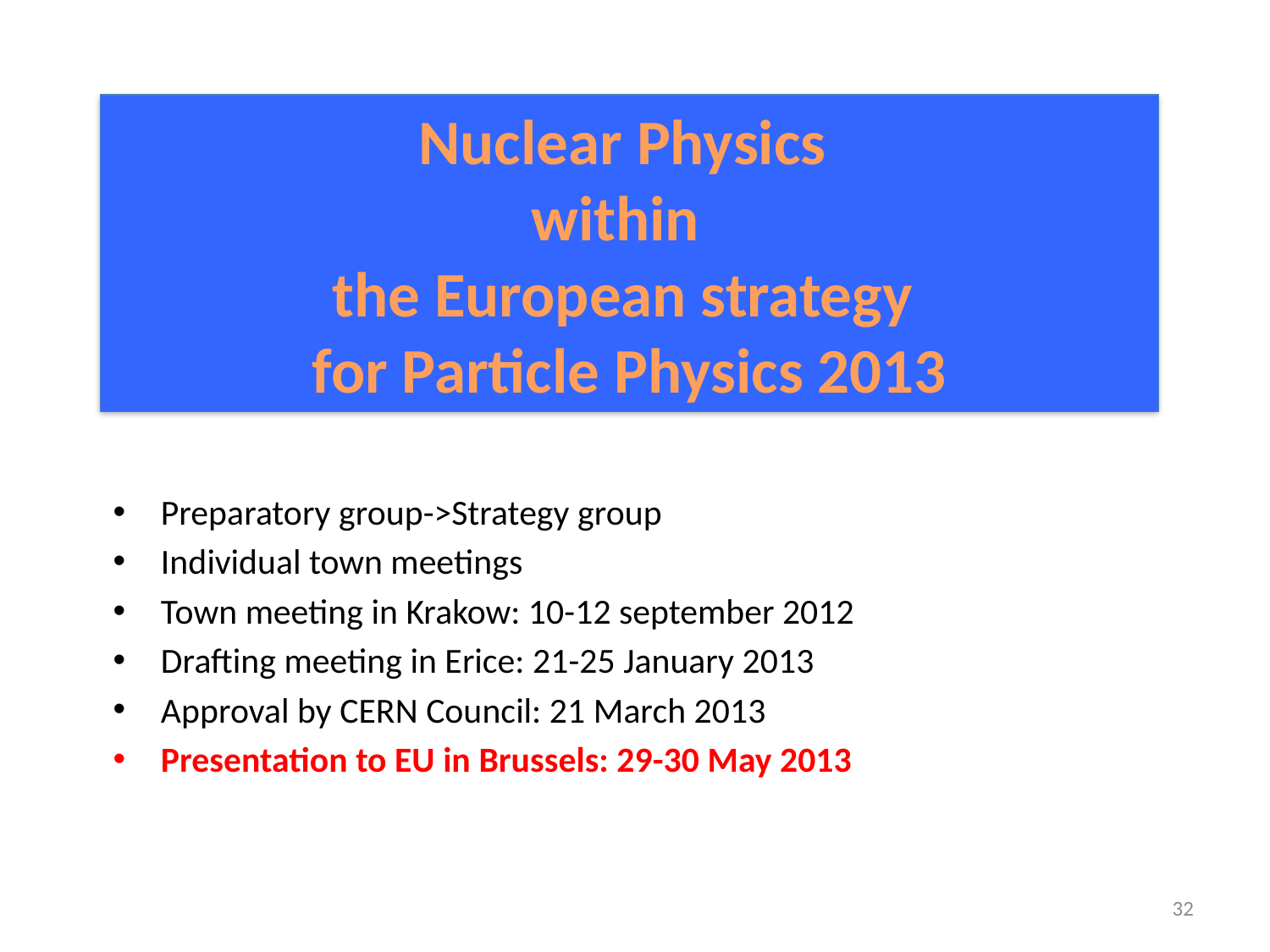

Nuclear Physics
within
the European strategy
for Particle Physics 2013
Preparatory group->Strategy group
Individual town meetings
Town meeting in Krakow: 10-12 september 2012
Drafting meeting in Erice: 21-25 January 2013
Approval by CERN Council: 21 March 2013
Presentation to EU in Brussels: 29-30 May 2013

32